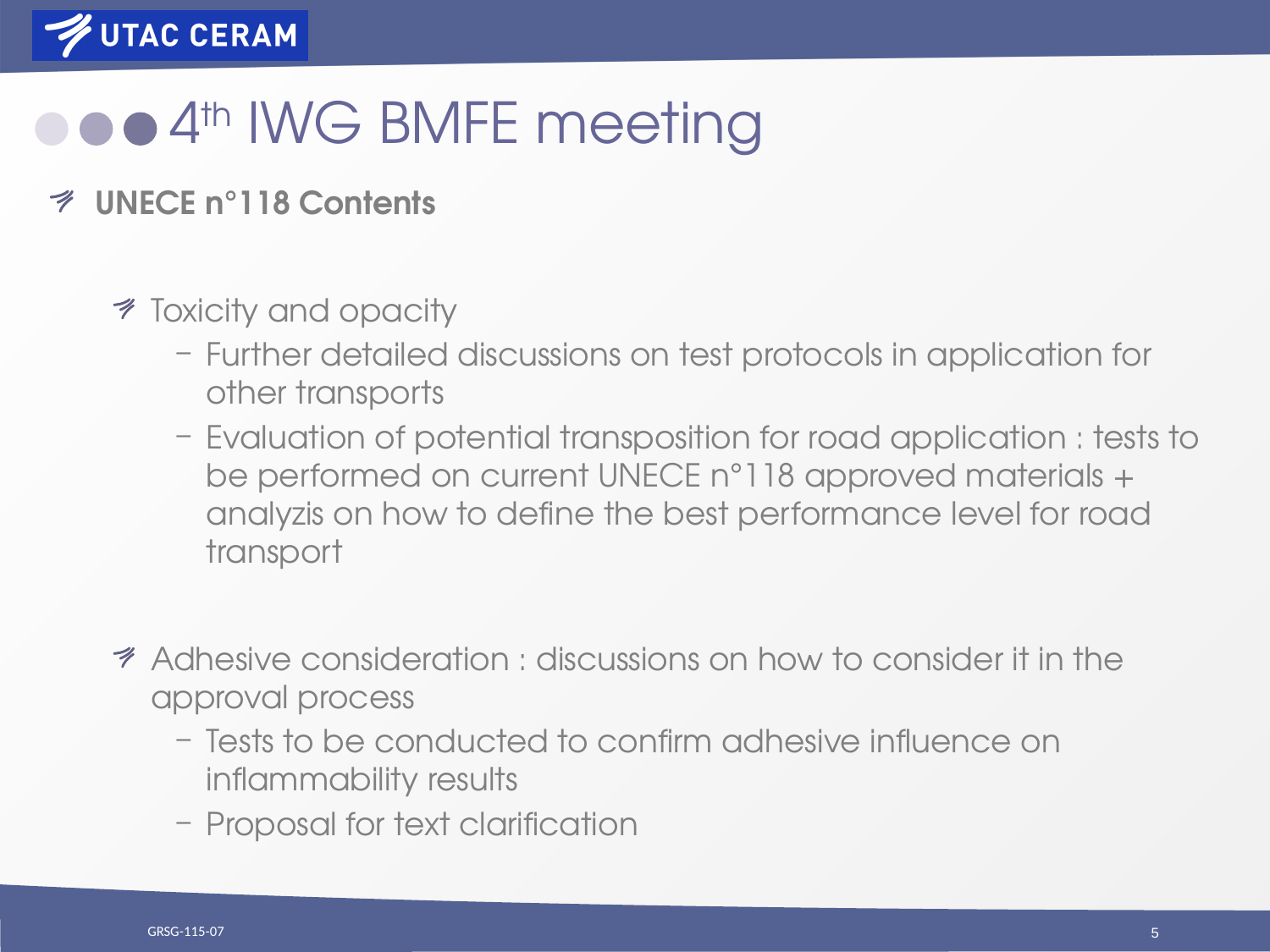

# 4th IWG BMFE meeting
UNECE n°118 Contents

Toxicity and opacity
Further detailed discussions on test protocols in application for other transports
Evaluation of potential transposition for road application : tests to be performed on current UNECE n°118 approved materials + analyzis on how to define the best performance level for road transport

Adhesive consideration : discussions on how to consider it in the approval process
Tests to be conducted to confirm adhesive influence on inflammability results
Proposal for text clarification
GRSG-115-07